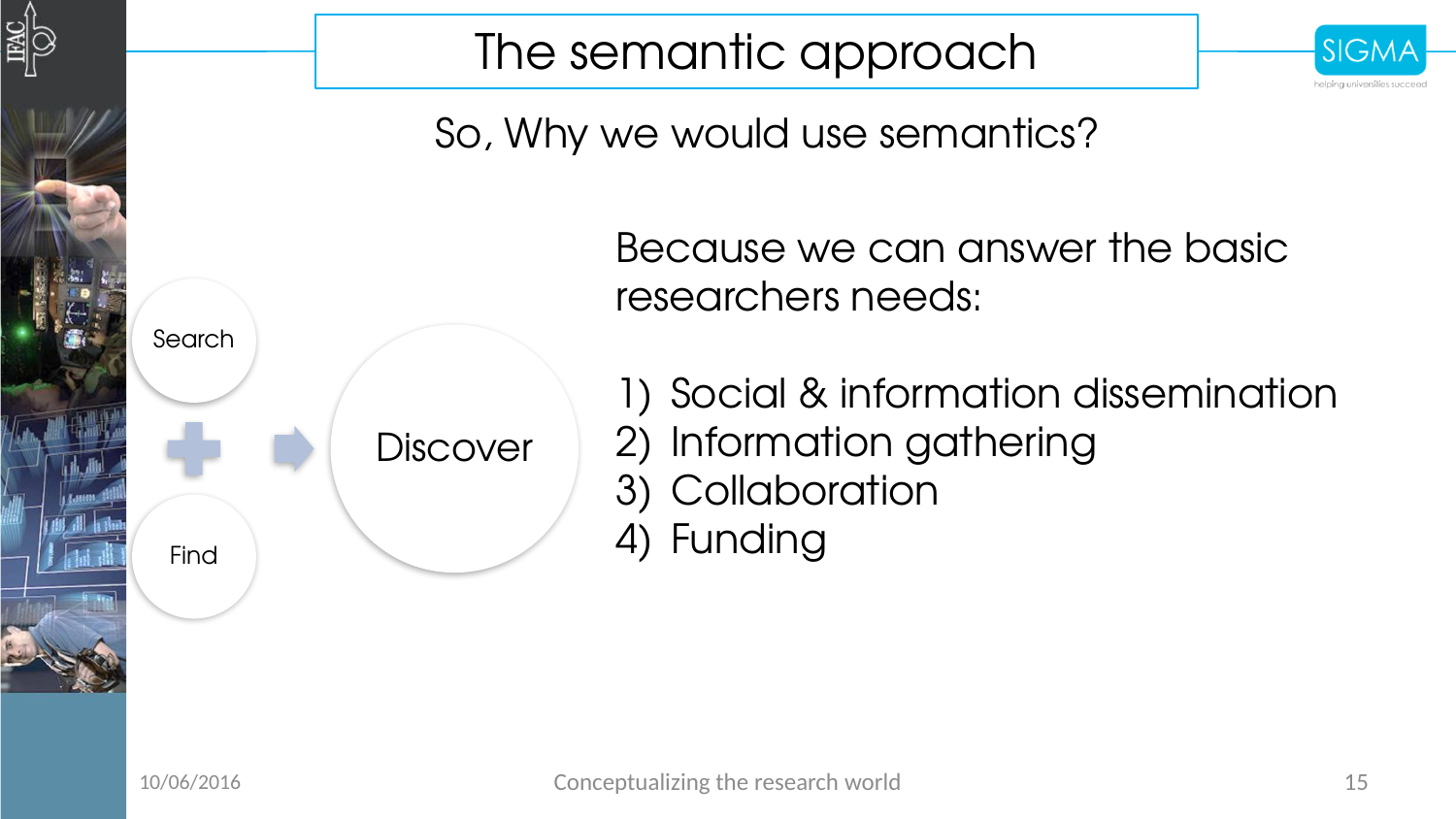

The semantic approach
So, Why we would use semantics?
Because we can answer the basic researchers needs:

Social & information dissemination
Information gathering
Collaboration
Funding
Search

Find

Discover
10/06/2016
Conceptualizing the research world
15